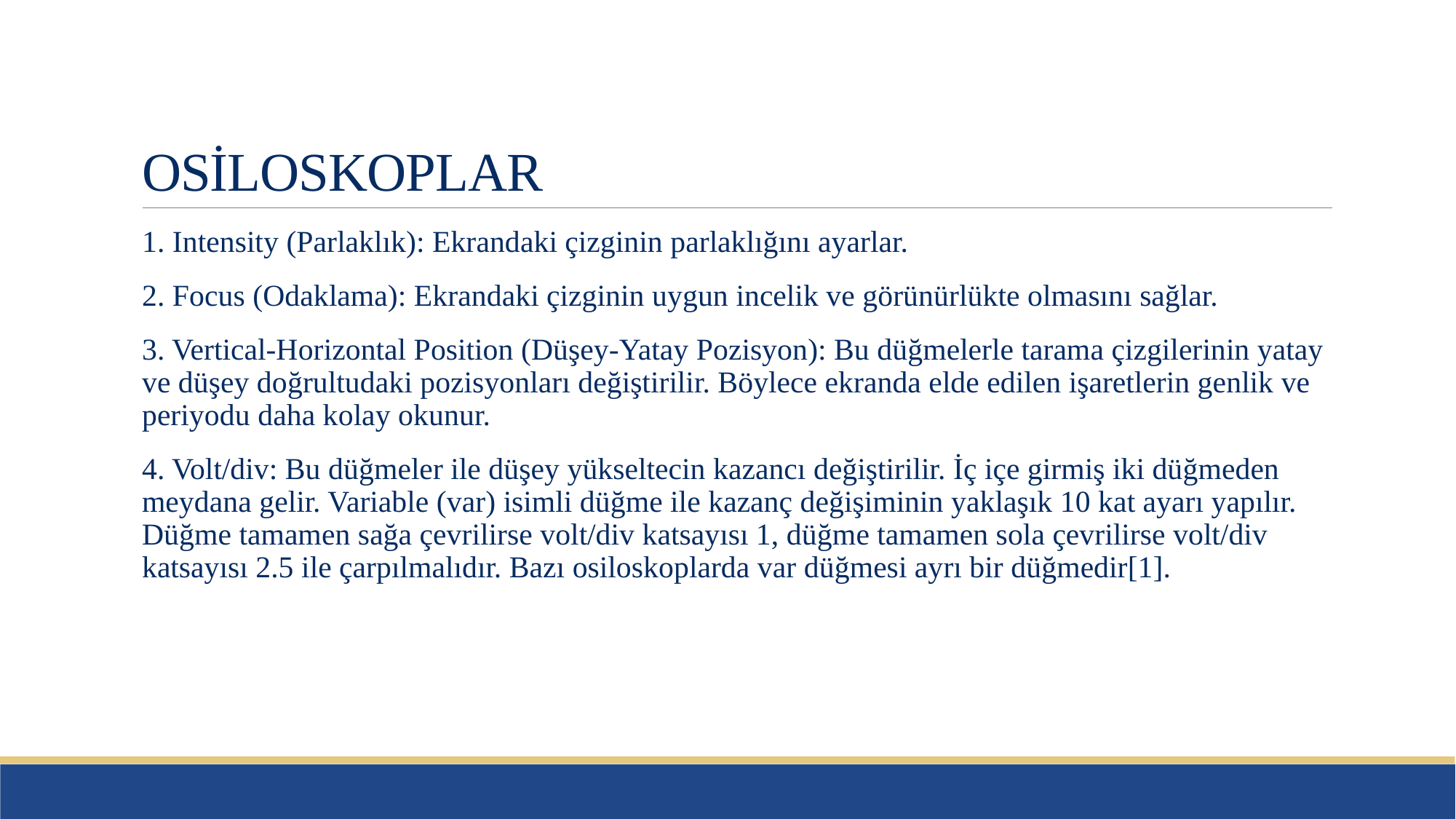

# OSİLOSKOPLAR
1. Intensity (Parlaklık): Ekrandaki çizginin parlaklığını ayarlar.
2. Focus (Odaklama): Ekrandaki çizginin uygun incelik ve görünürlükte olmasını sağlar.
3. Vertical-Horizontal Position (Düşey-Yatay Pozisyon): Bu düğmelerle tarama çizgilerinin yatay ve düşey doğrultudaki pozisyonları değiştirilir. Böylece ekranda elde edilen işaretlerin genlik ve periyodu daha kolay okunur.
4. Volt/div: Bu düğmeler ile düşey yükseltecin kazancı değiştirilir. İç içe girmiş iki düğmeden meydana gelir. Variable (var) isimli düğme ile kazanç değişiminin yaklaşık 10 kat ayarı yapılır. Düğme tamamen sağa çevrilirse volt/div katsayısı 1, düğme tamamen sola çevrilirse volt/div katsayısı 2.5 ile çarpılmalıdır. Bazı osiloskoplarda var düğmesi ayrı bir düğmedir[1].